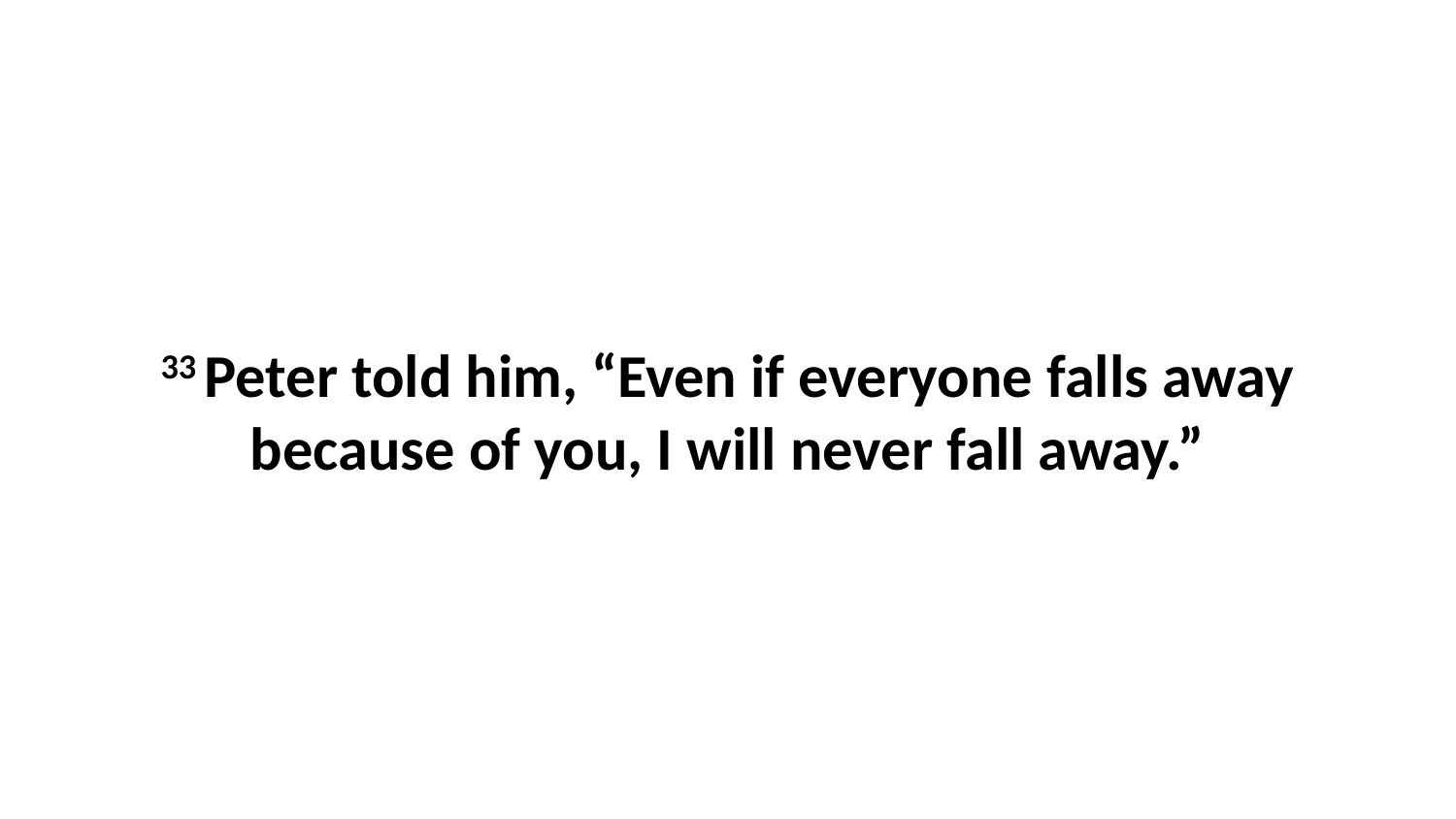

33 Peter told him, “Even if everyone falls away because of you, I will never fall away.”